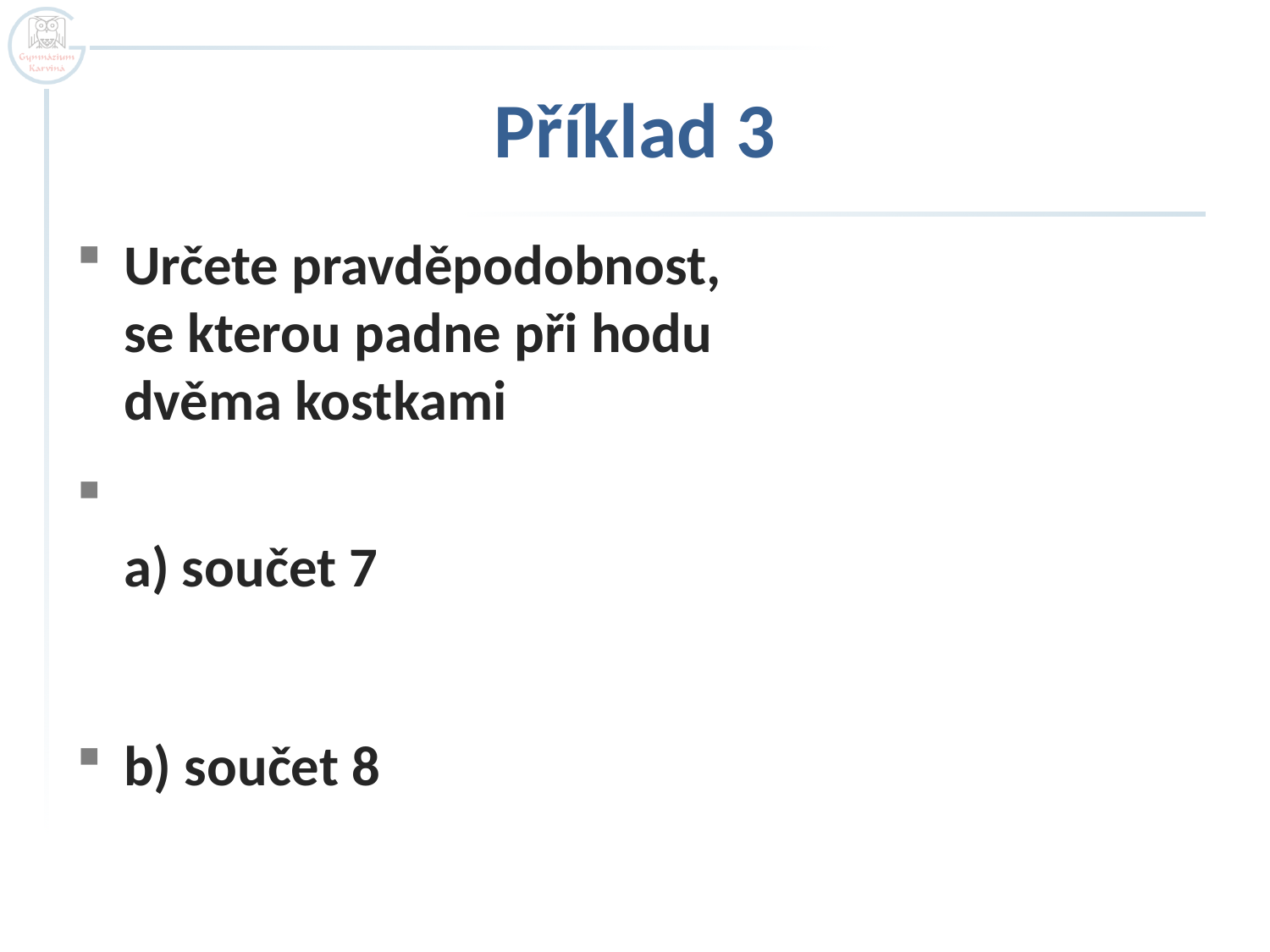

# Příklad 3
Určete pravděpodobnost,
se kterou padne při hodu
dvěma kostkami
a) součet 7

b) součet 8